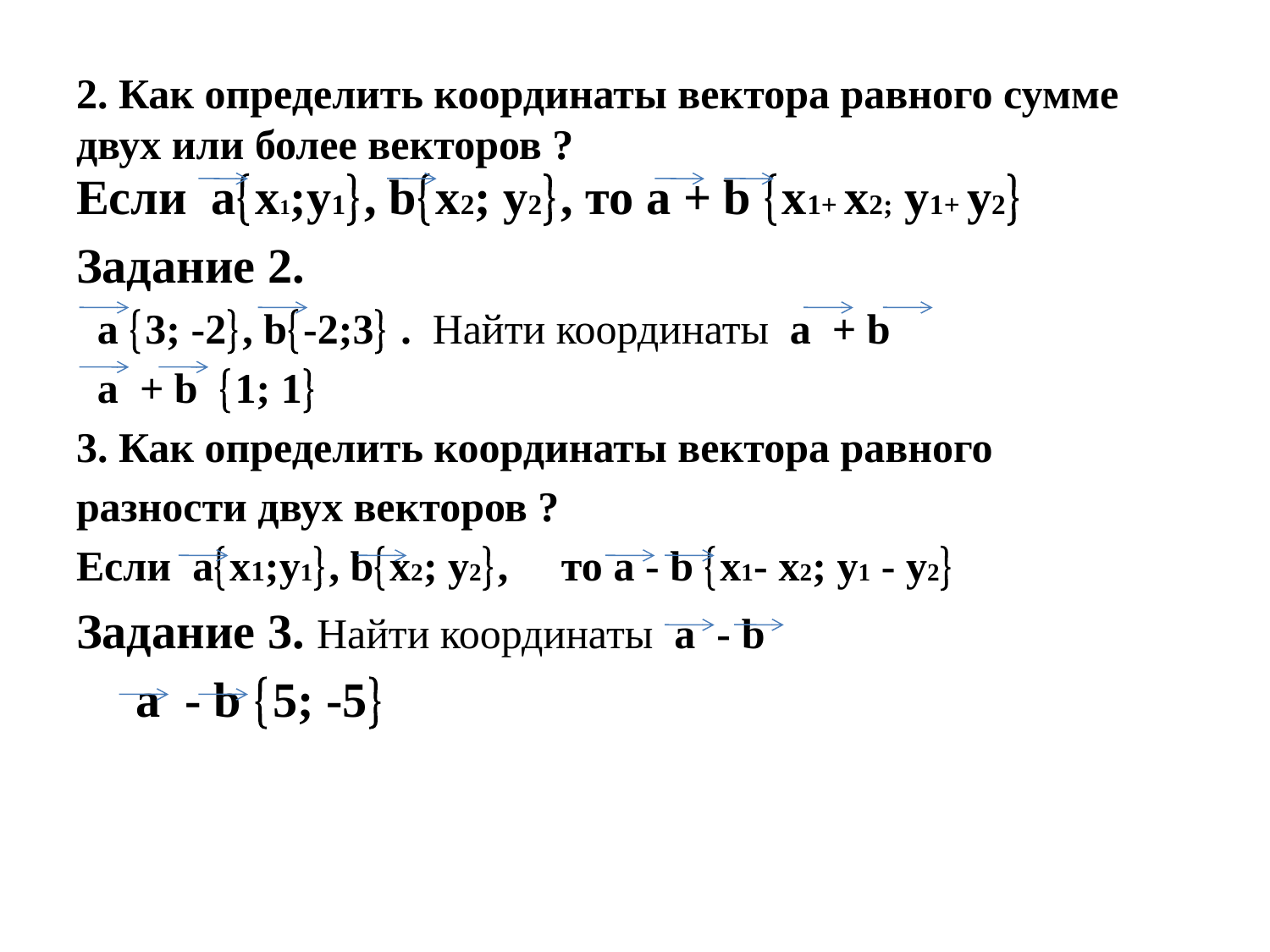

# 2. Как определить координаты вектора равного сумме двух или более векторов ?
Если  a{x1;y1}, b{x2; y2}, то a + b {x1+ x2; y1+ y2}
Задание 2.
  a {3; -2}, b{-2;3} .  Найти координаты  a  + b
  a  + b  {1; 1}
3. Как определить координаты вектора равного
разности двух векторов ?
Если  a{x1;y1}, b{x2; y2},     то a - b {x1- x2; y1 - y2}
Задание 3. Найти координаты  a  - b
	 a  - b {5; -5}